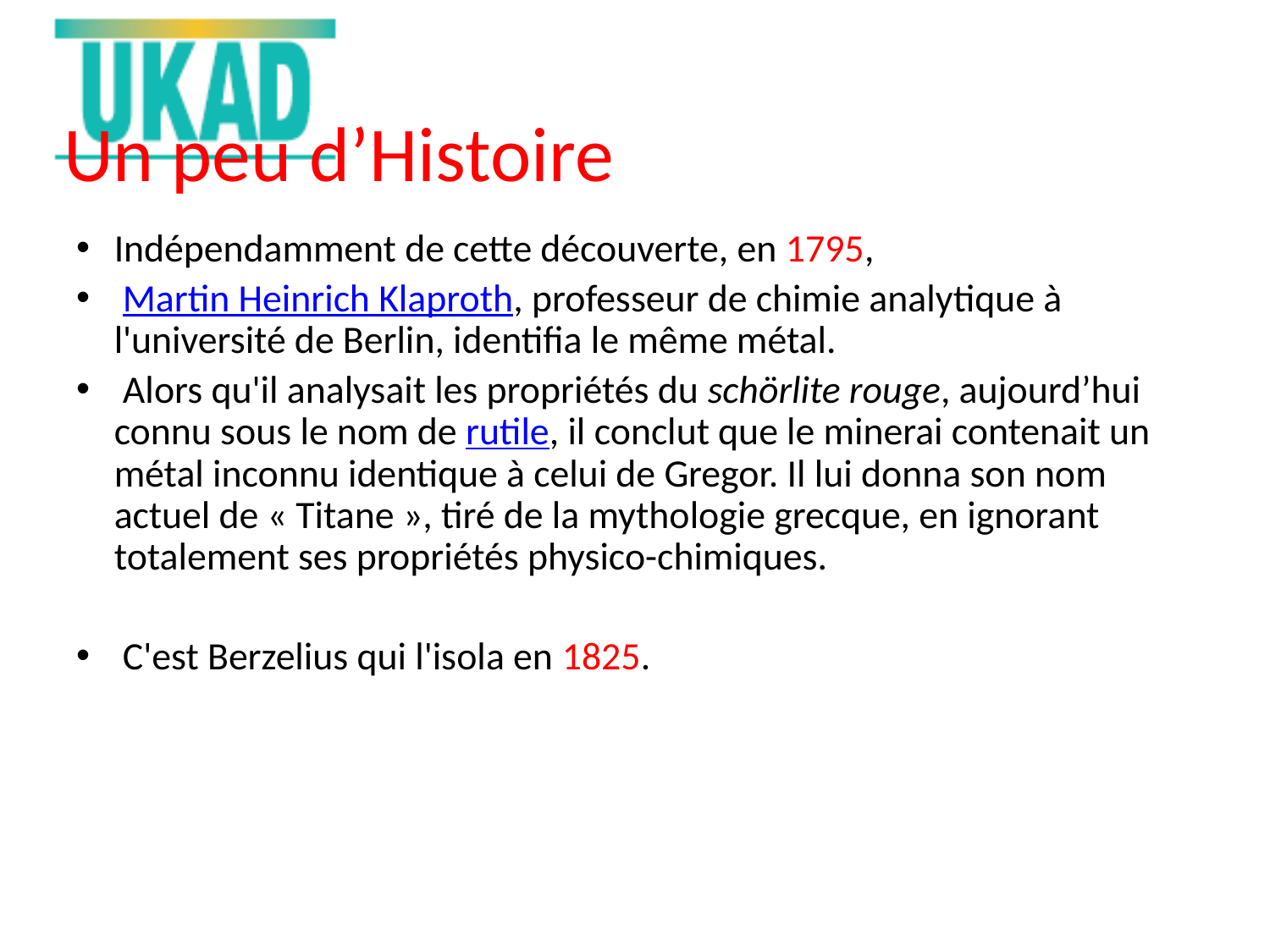

Indépendamment de cette découverte, en 1795,
 Martin Heinrich Klaproth, professeur de chimie analytique à l'université de Berlin, identifia le même métal.
 Alors qu'il analysait les propriétés du schörlite rouge, aujourd’hui connu sous le nom de rutile, il conclut que le minerai contenait un métal inconnu identique à celui de Gregor. Il lui donna son nom actuel de « Titane », tiré de la mythologie grecque, en ignorant totalement ses propriétés physico-chimiques.

 C'est Berzelius qui l'isola en 1825.
Un peu d’Histoire